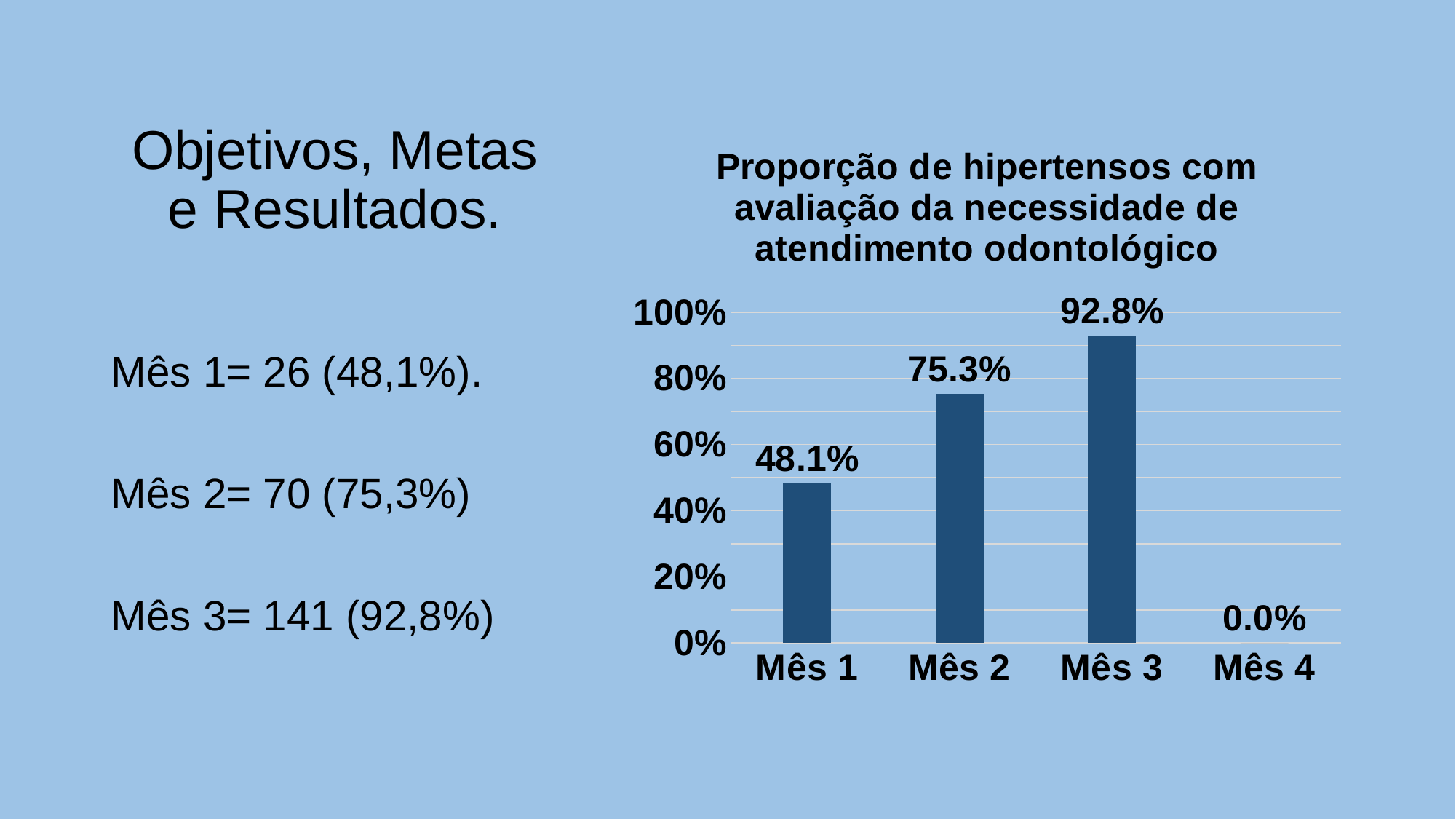

# Objetivos, Metas e Resultados.

### Chart:

| Category | Proporção de hipertensos com avaliação da necessidade de atendimento odontológico |
|---|---|
| Mês 1 | 0.48148148148148145 |
| Mês 2 | 0.7526881720430108 |
| Mês 3 | 0.9276315789473685 |
| Mês 4 | 0.0 |
Mês 1= 26 (48,1%).

Mês 2= 70 (75,3%)

Mês 3= 141 (92,8%)